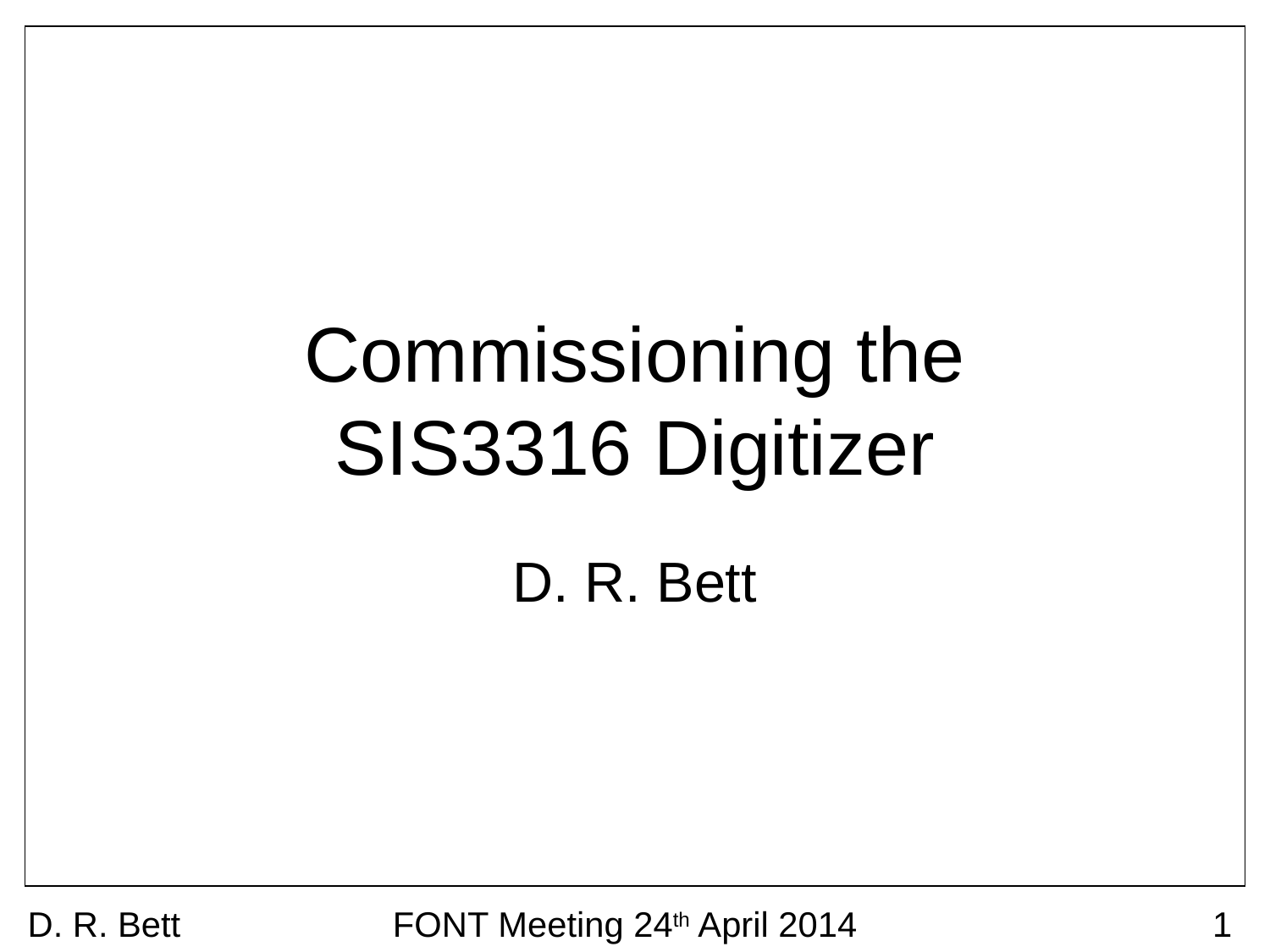

# Commissioning the SIS3316 Digitizer
D. R. Bett
D. R. Bett
FONT Meeting 24th April 2014
1